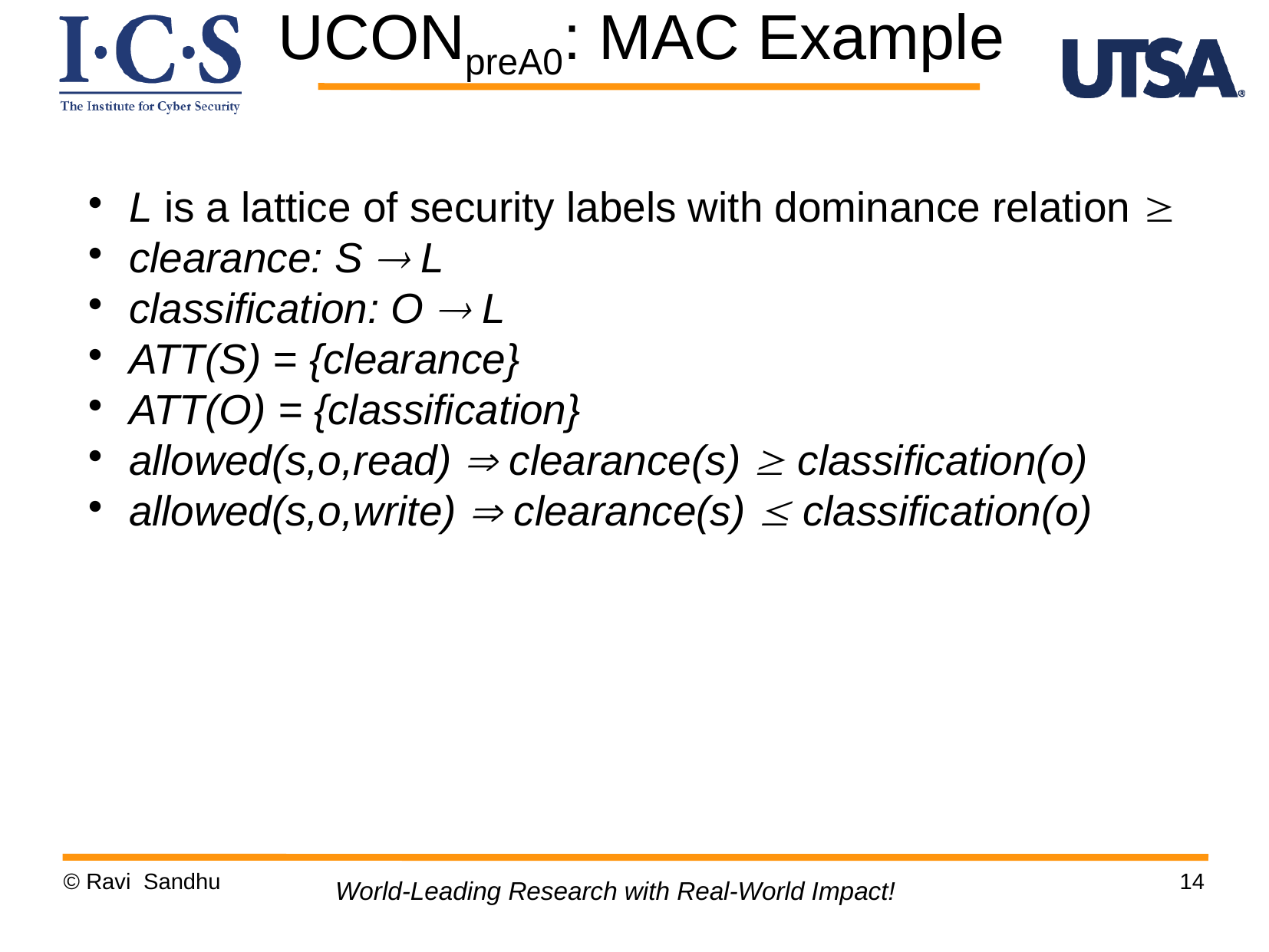

UCONpreA0: MAC Example
L is a lattice of security labels with dominance relation ≥
clearance: S → L
classification: O → L
ATT(S) = {clearance}
ATT(O) = {classification}
allowed(s,o,read) ⇒ clearance(s) ≥ classification(o)
allowed(s,o,write) ⇒ clearance(s) ≤ classification(o)
© Ravi  Sandhu
14
World-Leading Research with Real-World Impact!